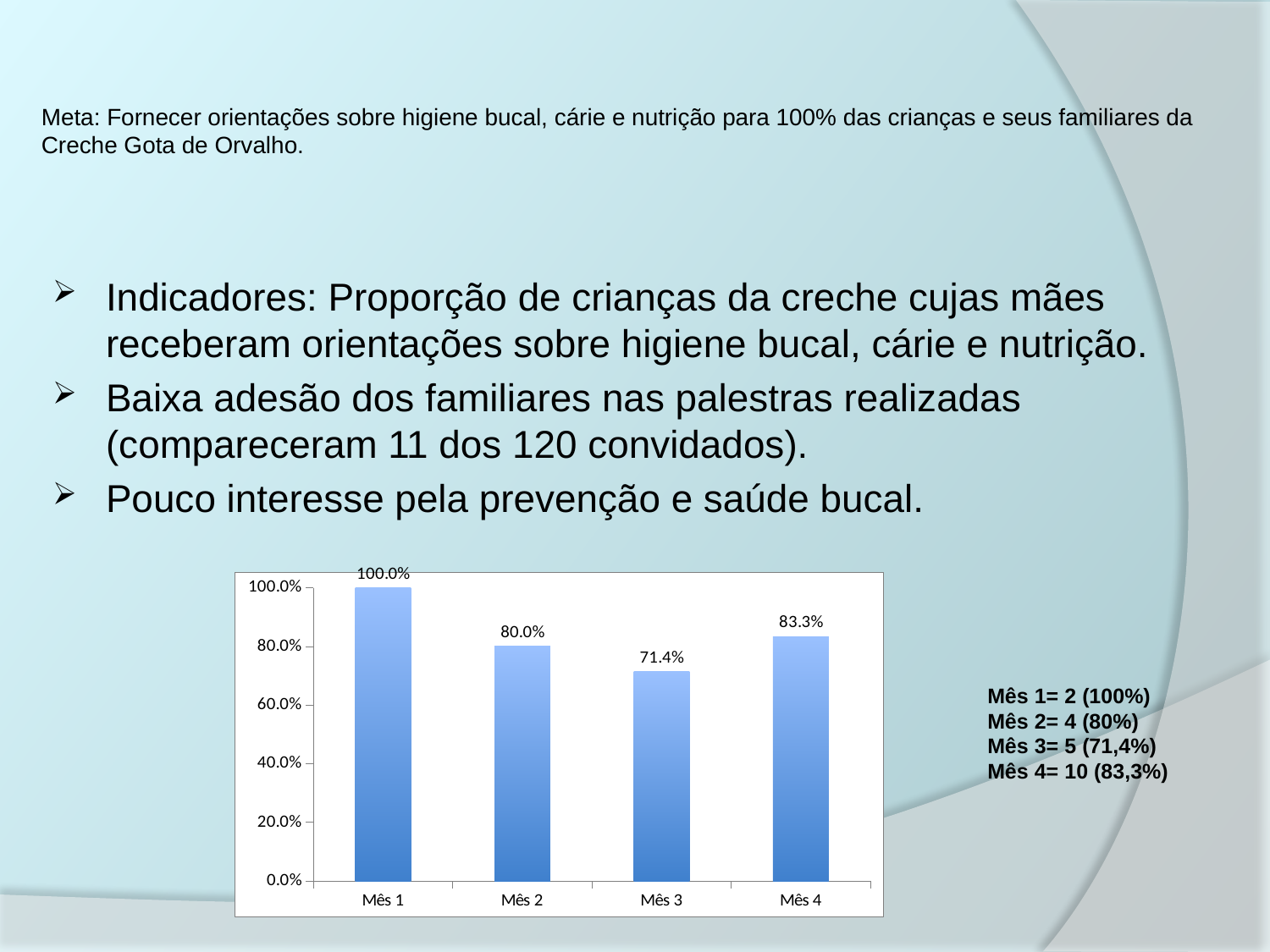

# Meta: Fornecer orientações sobre higiene bucal, cárie e nutrição para 100% das crianças e seus familiares da Creche Gota de Orvalho.
Indicadores: Proporção de crianças da creche cujas mães receberam orientações sobre higiene bucal, cárie e nutrição.
Baixa adesão dos familiares nas palestras realizadas (compareceram 11 dos 120 convidados).
Pouco interesse pela prevenção e saúde bucal.

### Chart

| Category | Proporção de crianças cujas mães receberam orientação coletiva sobre higiene bucal, etiologia e prevenção da cárie |
|---|---|
| Mês 1 | 1.0 |
| Mês 2 | 0.8 |
| Mês 3 | 0.7142857142857146 |
| Mês 4 | 0.8333333333333337 |
Mês 1= 2 (100%)
Mês 2= 4 (80%)
Mês 3= 5 (71,4%)
Mês 4= 10 (83,3%)